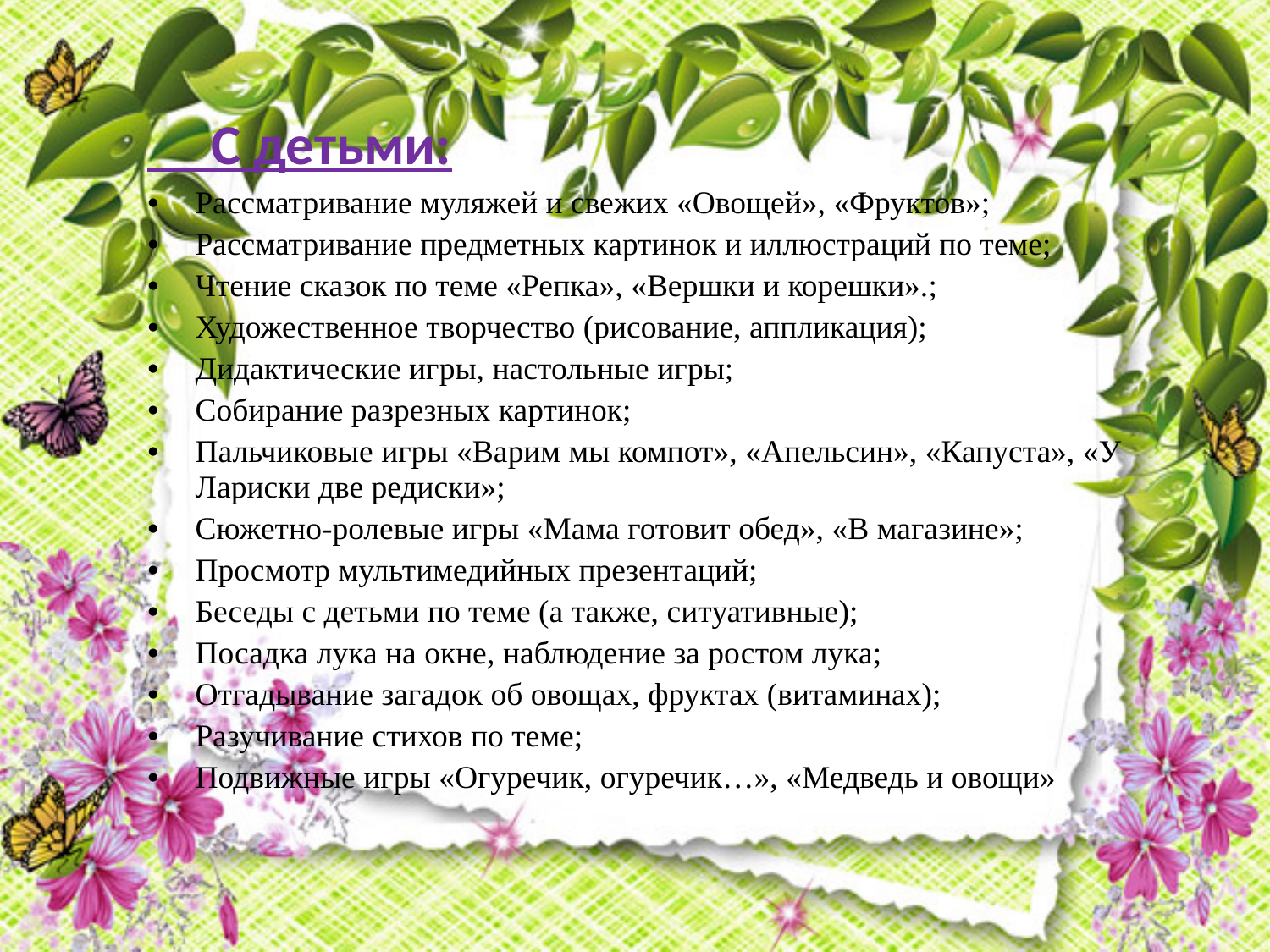

С детьми:
Рассматривание муляжей и свежих «Овощей», «Фруктов»;
Рассматривание предметных картинок и иллюстраций по теме;
Чтение сказок по теме «Репка», «Вершки и корешки».;
Художественное творчество (рисование, аппликация);
Дидактические игры, настольные игры;
Собирание разрезных картинок;
Пальчиковые игры «Варим мы компот», «Апельсин», «Капуста», «У Лариски две редиски»;
Сюжетно-ролевые игры «Мама готовит обед», «В магазине»;
Просмотр мультимедийных презентаций;
Беседы с детьми по теме (а также, ситуативные);
Посадка лука на окне, наблюдение за ростом лука;
Отгадывание загадок об овощах, фруктах (витаминах);
Разучивание стихов по теме;
Подвижные игры «Огуречик, огуречик…», «Медведь и овощи»